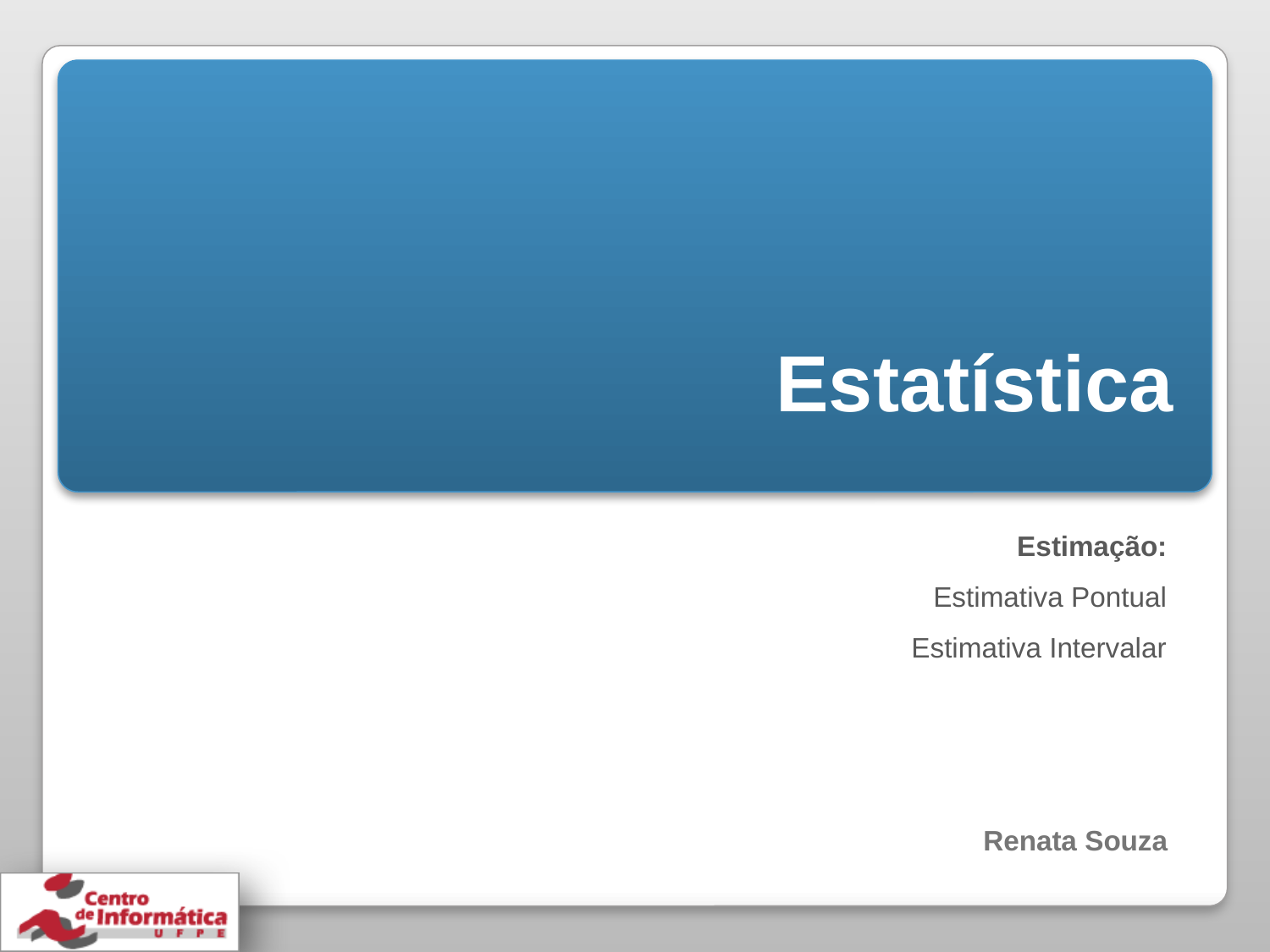

# Estatística
Estimação:
Estimativa Pontual
Estimativa Intervalar
Renata Souza